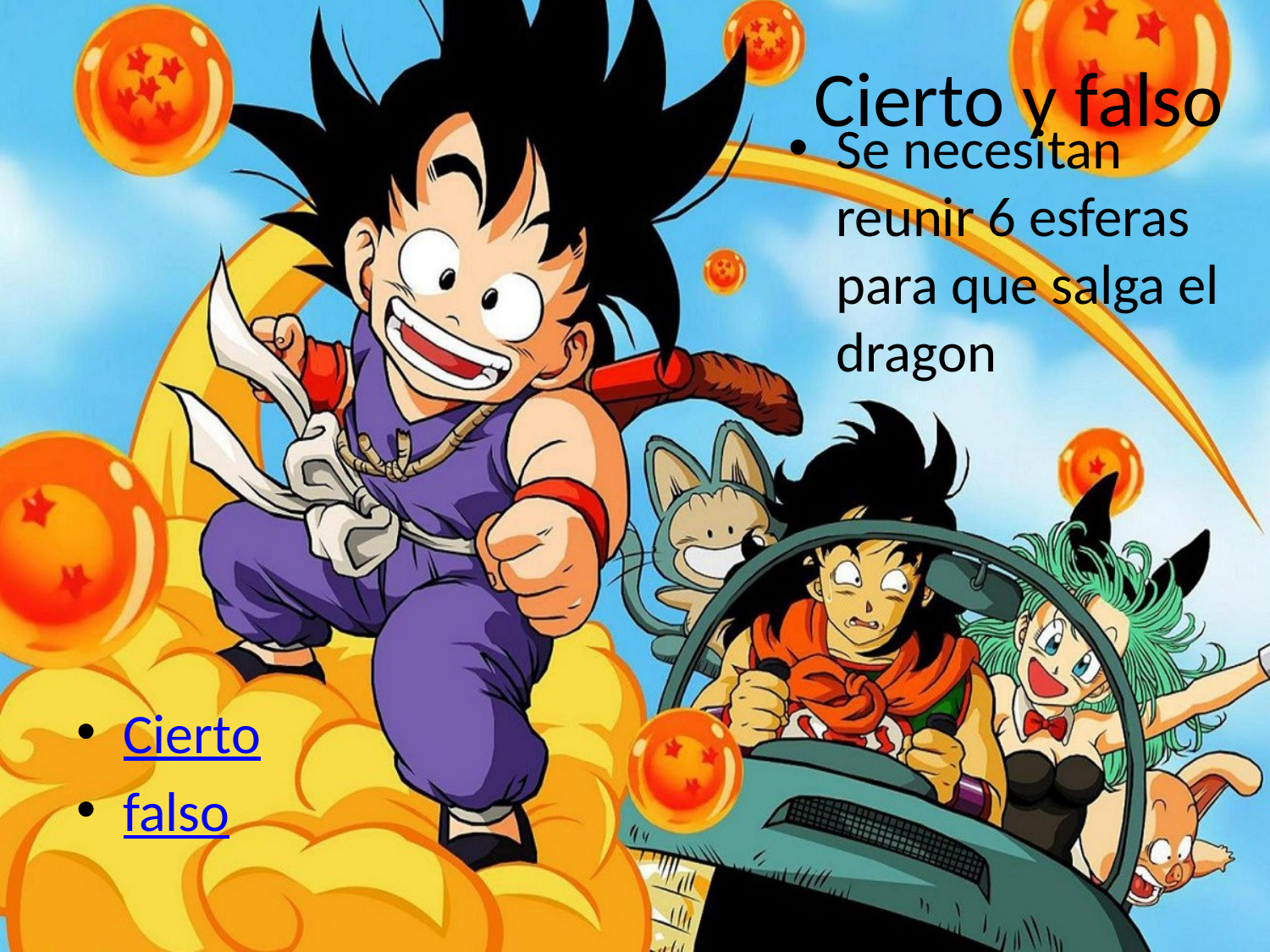

# Cierto y falso
Se necesitan reunir 6 esferas para que salga el dragon

Cierto
falso